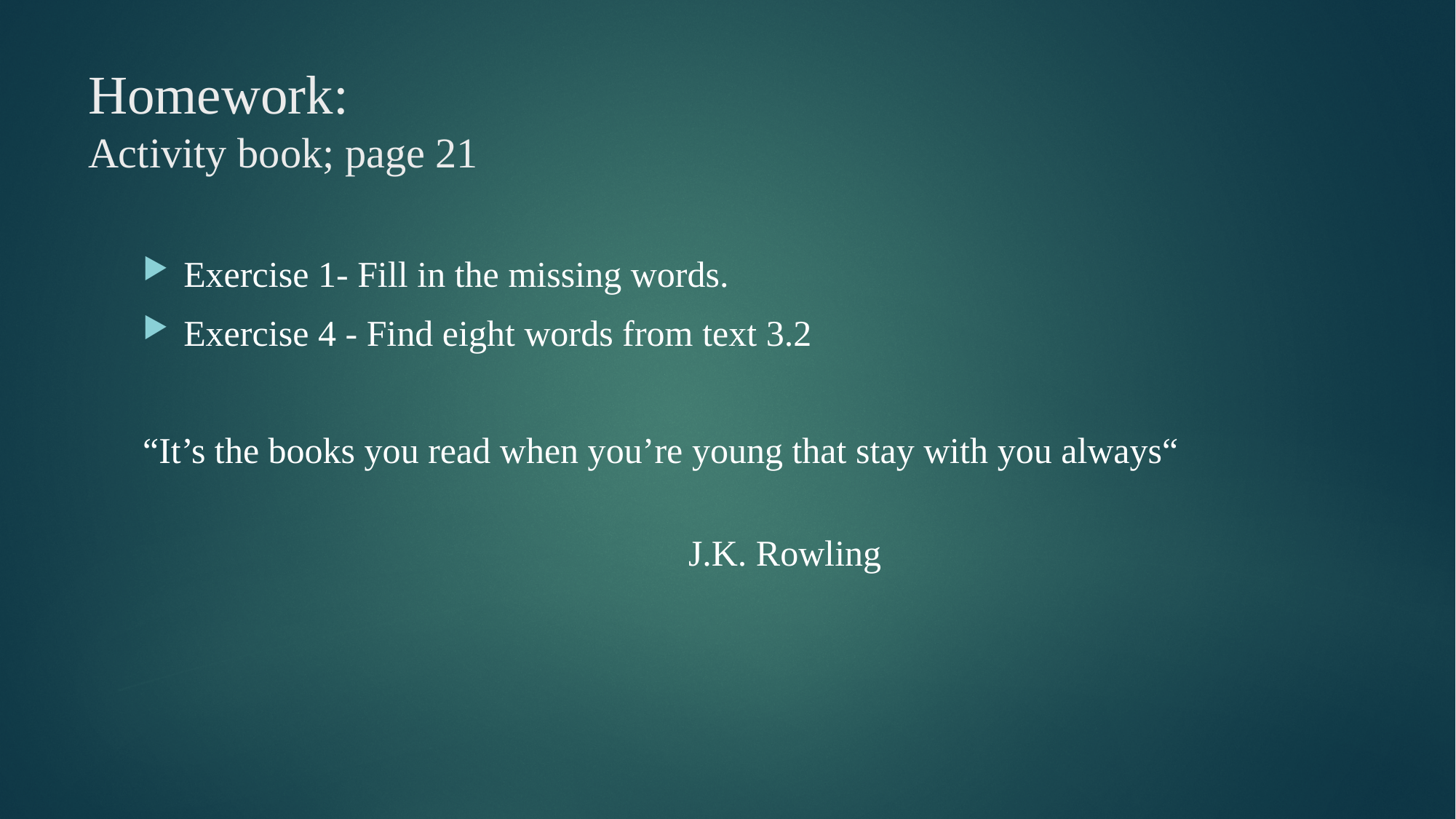

# Homework: Activity book; page 21
Exercise 1- Fill in the missing words.
Exercise 4 - Find eight words from text 3.2

“It’s the books you read when you’re young that stay with you always“
															J.K. Rowling